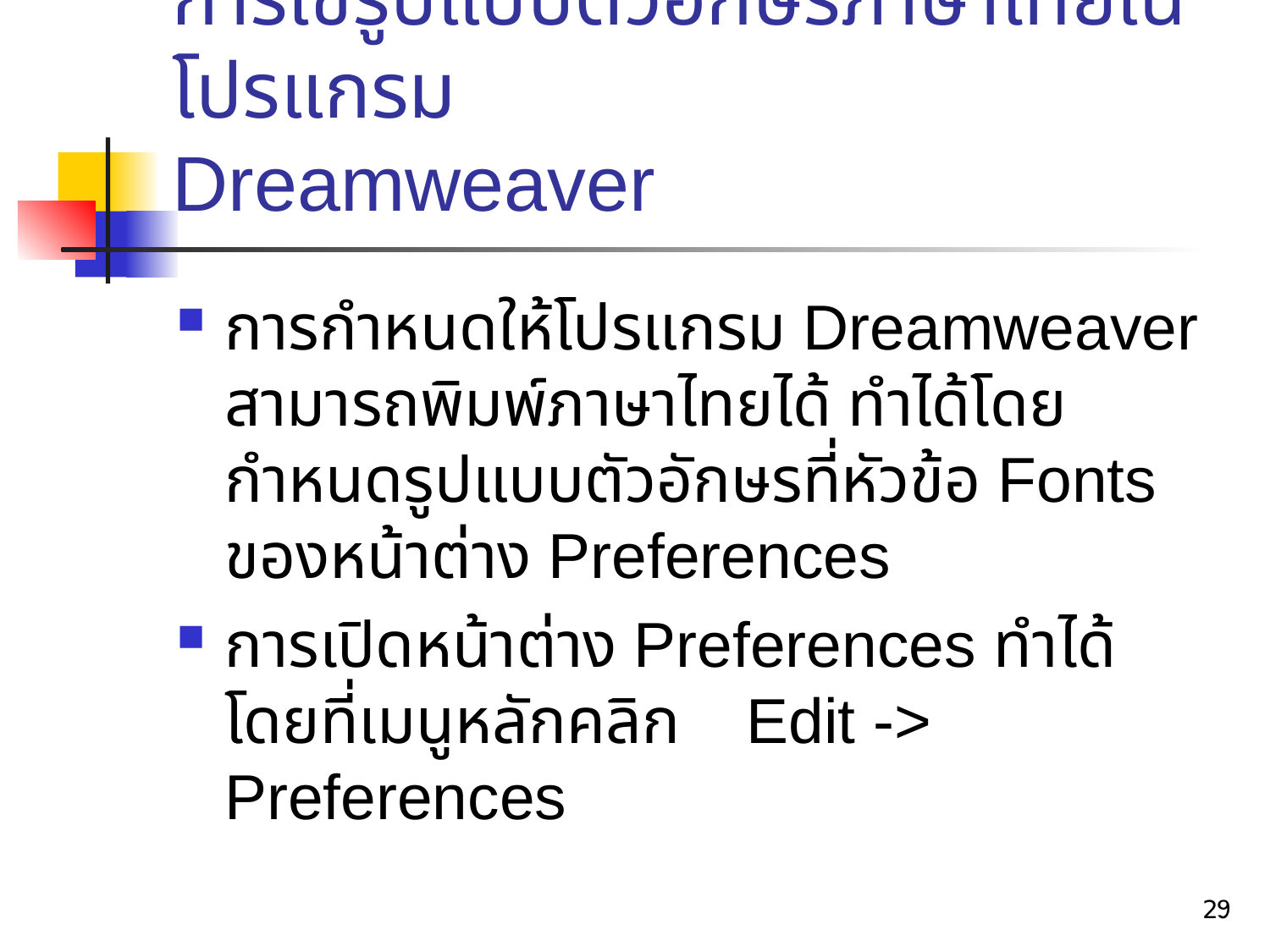

# การใช้รูปแบบตัวอักษรภาษาไทยในโปรแกรม Dreamweaver
การกำหนดให้โปรแกรม Dreamweaver สามารถพิมพ์ภาษาไทยได้ ทำได้โดยกำหนดรูปแบบตัวอักษรที่หัวข้อ Fonts ของหน้าต่าง Preferences
การเปิดหน้าต่าง Preferences ทำได้โดยที่เมนูหลักคลิก    Edit -> Preferences
29